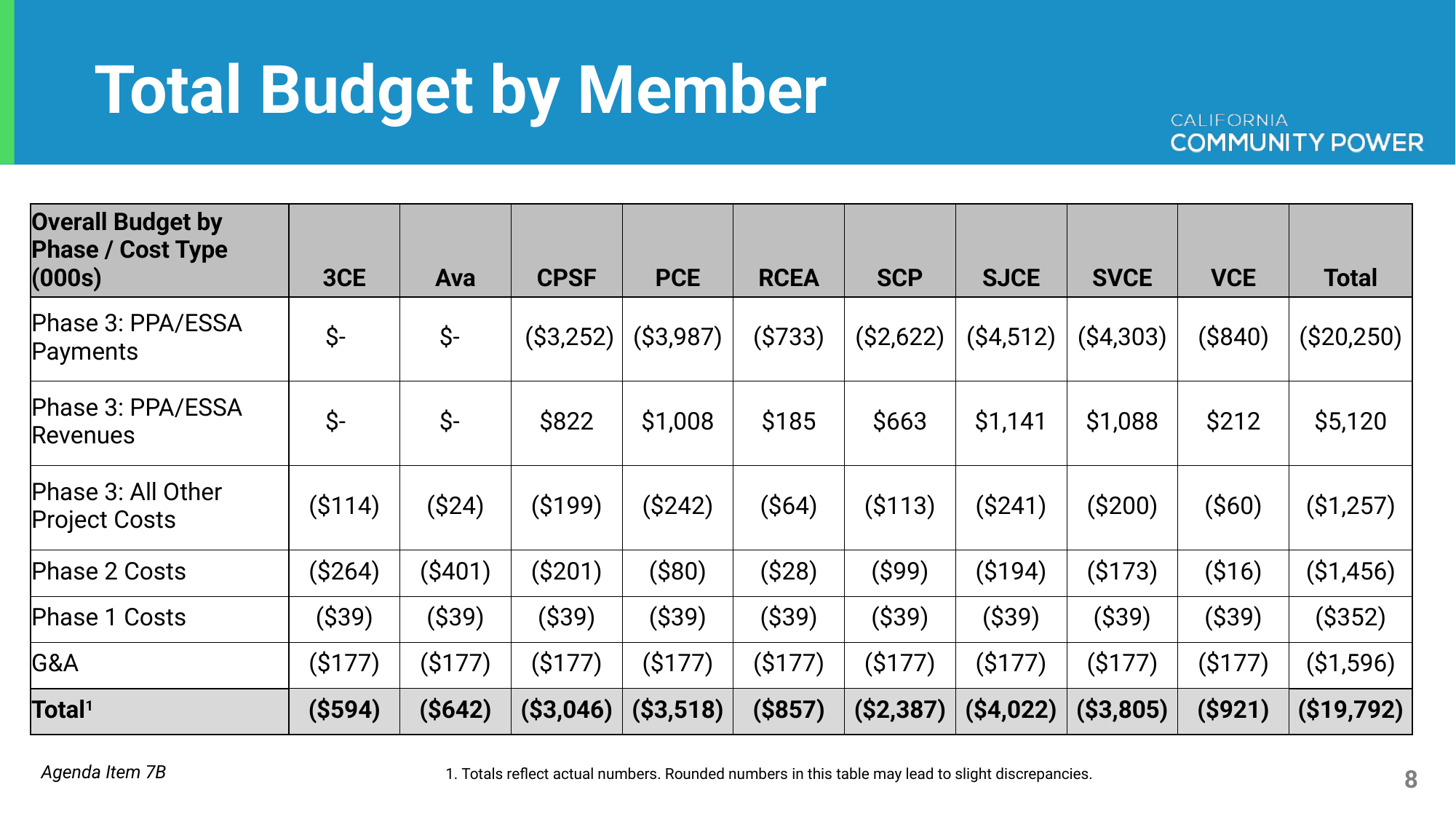

# Total Budget by Member
| Overall Budget by Phase / Cost Type (000s) | 3CE | Ava | CPSF | PCE | RCEA | SCP | SJCE | SVCE | VCE | Total |
| --- | --- | --- | --- | --- | --- | --- | --- | --- | --- | --- |
| Phase 3: PPA/ESSA Payments | $- | $- | ($3,252) | ($3,987) | ($733) | ($2,622) | ($4,512) | ($4,303) | ($840) | ($20,250) |
| Phase 3: PPA/ESSA Revenues | $- | $- | $822 | $1,008 | $185 | $663 | $1,141 | $1,088 | $212 | $5,120 |
| Phase 3: All Other Project Costs | ($114) | ($24) | ($199) | ($242) | ($64) | ($113) | ($241) | ($200) | ($60) | ($1,257) |
| Phase 2 Costs | ($264) | ($401) | ($201) | ($80) | ($28) | ($99) | ($194) | ($173) | ($16) | ($1,456) |
| Phase 1 Costs | ($39) | ($39) | ($39) | ($39) | ($39) | ($39) | ($39) | ($39) | ($39) | ($352) |
| G&A | ($177) | ($177) | ($177) | ($177) | ($177) | ($177) | ($177) | ($177) | ($177) | ($1,596) |
| Total1 | ($594) | ($642) | ($3,046) | ($3,518) | ($857) | ($2,387) | ($4,022) | ($3,805) | ($921) | ($19,792) |
Agenda Item 7B
1. Totals reflect actual numbers. Rounded numbers in this table may lead to slight discrepancies.